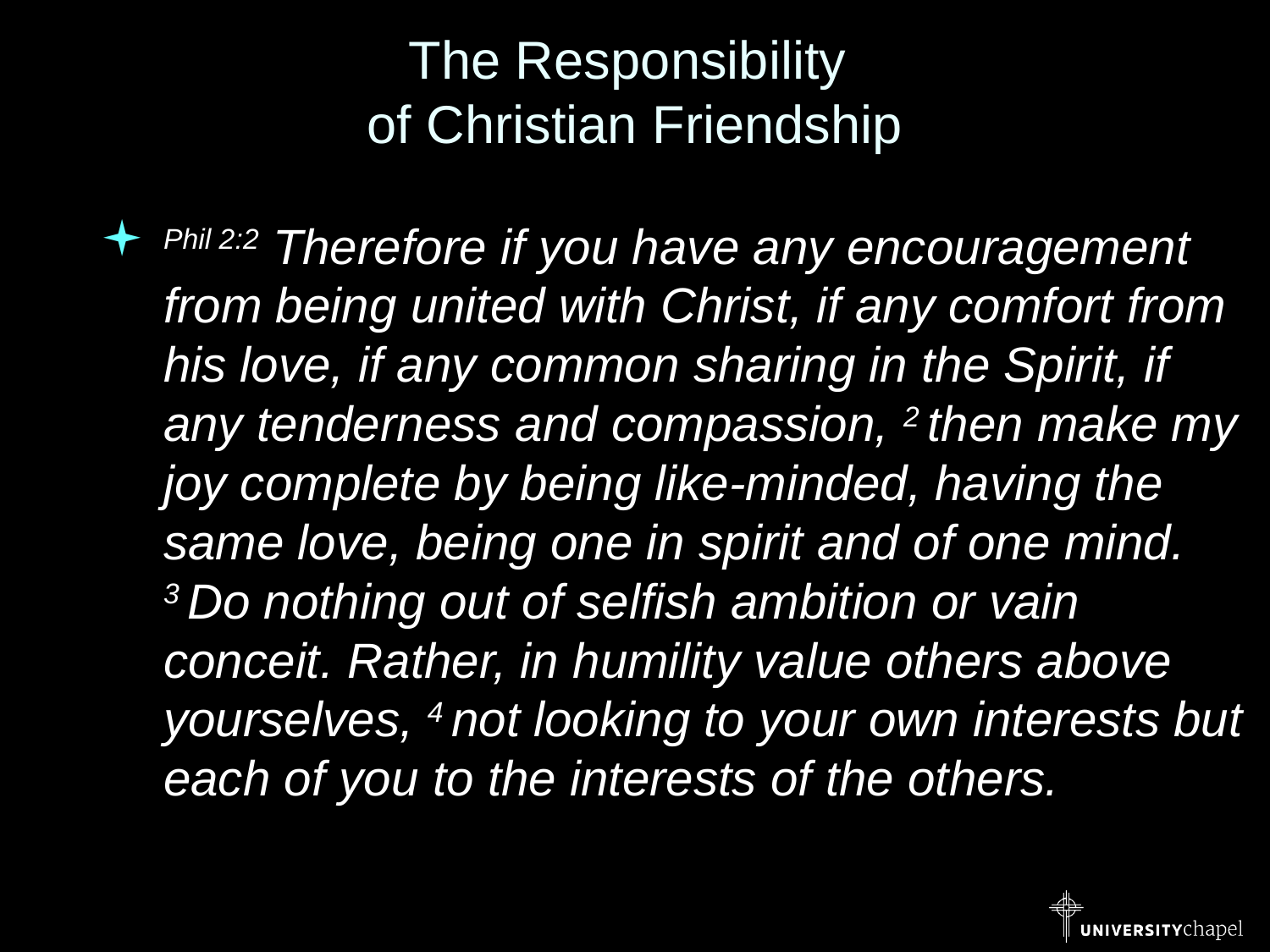

# The Responsibility of Christian Friendship
Phil 2:2 Therefore if you have any encouragement from being united with Christ, if any comfort from his love, if any common sharing in the Spirit, if any tenderness and compassion, 2 then make my joy complete by being like-minded, having the same love, being one in spirit and of one mind. 3 Do nothing out of selfish ambition or vain conceit. Rather, in humility value others above yourselves, 4 not looking to your own interests but each of you to the interests of the others.